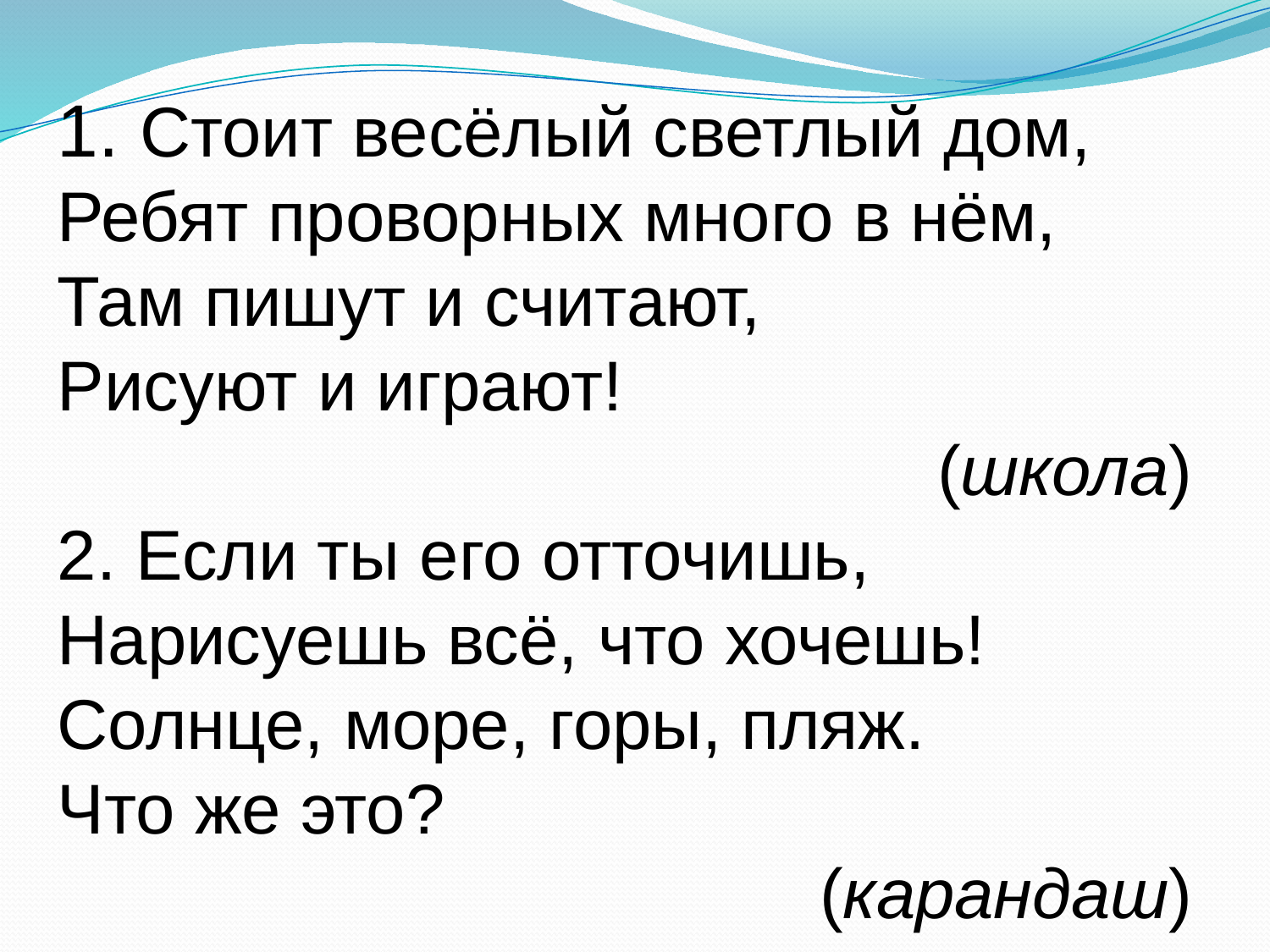

1. Стоит весёлый светлый дом,
Ребят проворных много в нём,
Там пишут и считают,
Рисуют и играют!
						(школа)
2. Если ты его отточишь,
Нарисуешь всё, что хочешь!
Солнце, море, горы, пляж.
Что же это?
					(карандаш)